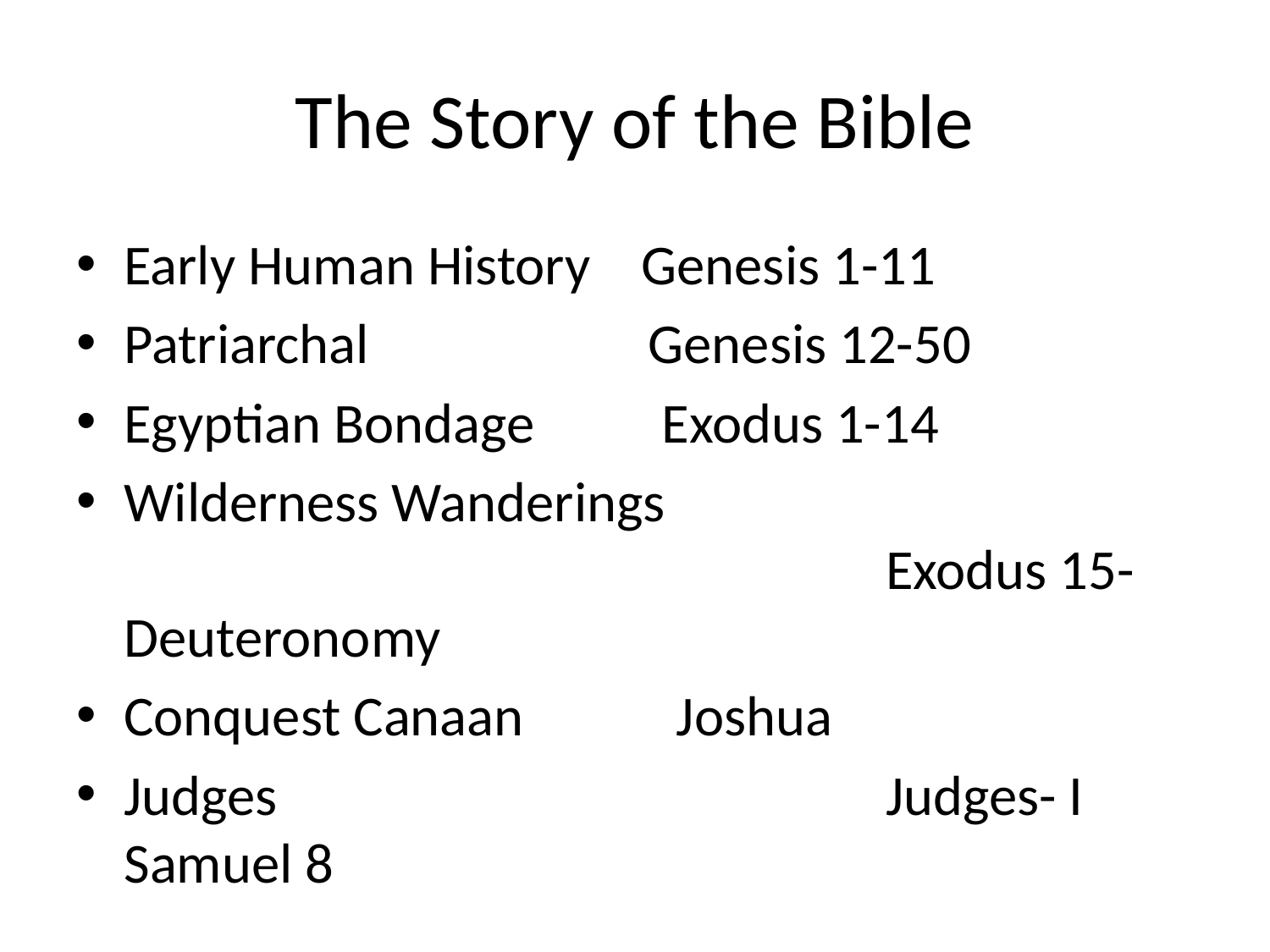

# The Story of the Bible
Early Human History    Genesis 1-11
Patriarchal                      Genesis 12-50
Egyptian Bondage          Exodus 1-14
Wilderness Wanderings                                     							Exodus 15- Deuteronomy
Conquest Canaan            Joshua
Judges       		 			Judges- I Samuel 8